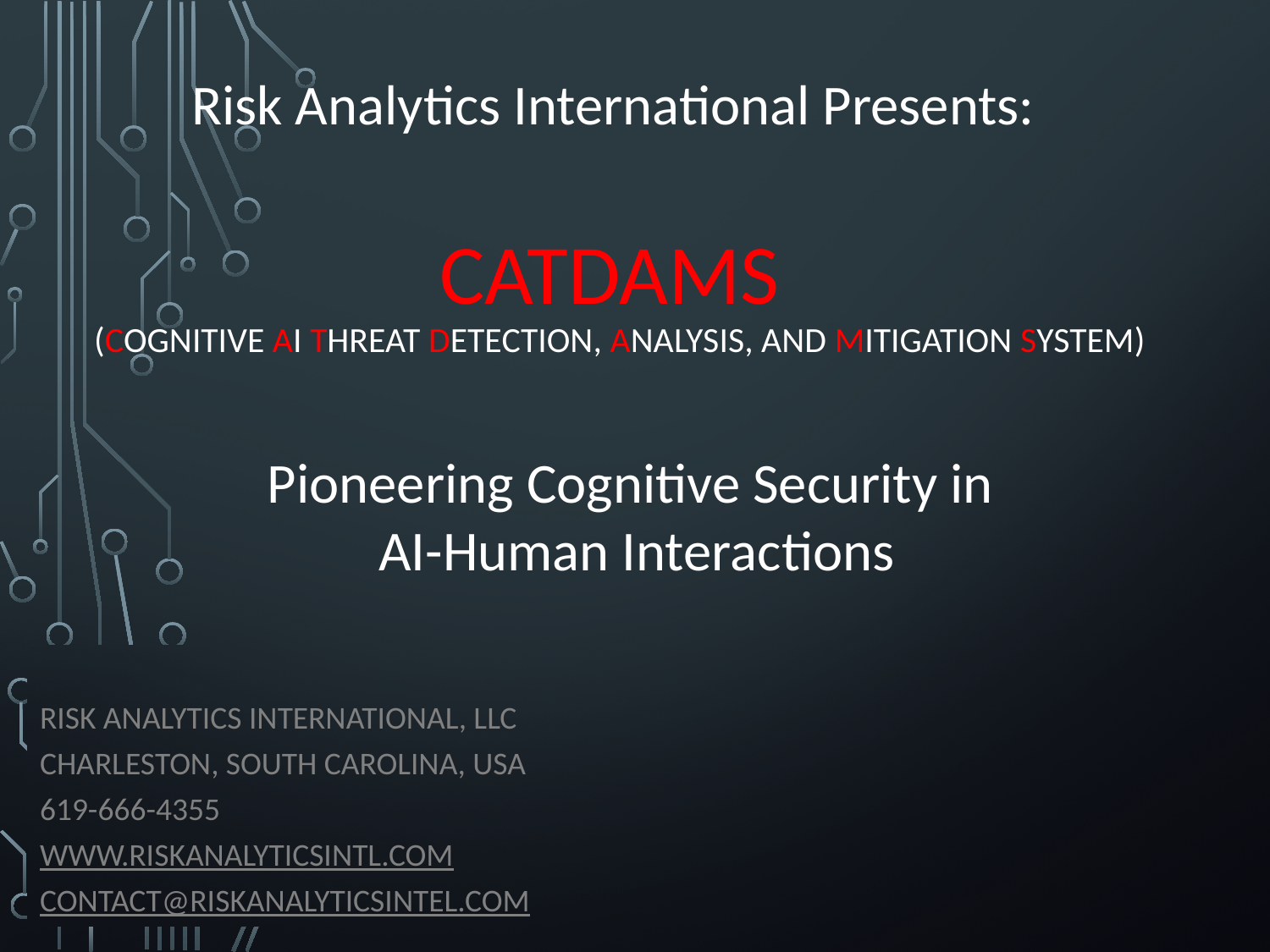

Risk Analytics International Presents:
# CATDAMS (Cognitive AI Threat Detection, Analysis, and Mitigation System)
Pioneering Cognitive Security in
AI-Human Interactions

Risk Analytics International, LLC
Charleston, South Carolina, USA
619-666-4355
www.riskanalyticsintl.com
Contact@riskanalyticsintel.com